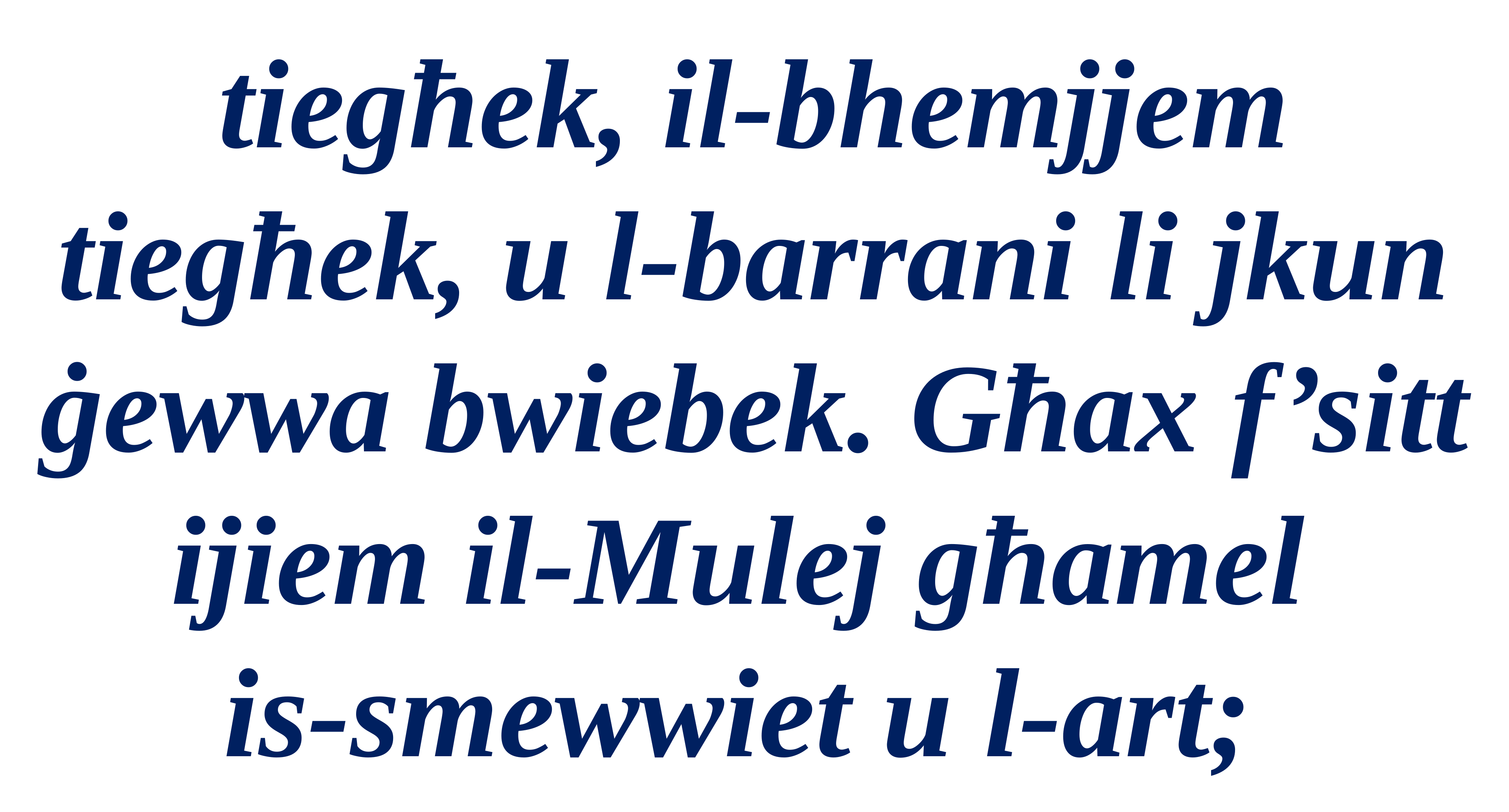

tiegħek, il-bhemjjem tiegħek, u l-barrani li jkun ġewwa bwiebek. Għax f’sitt ijiem il-Mulej għamel
is-smewwiet u l-art;